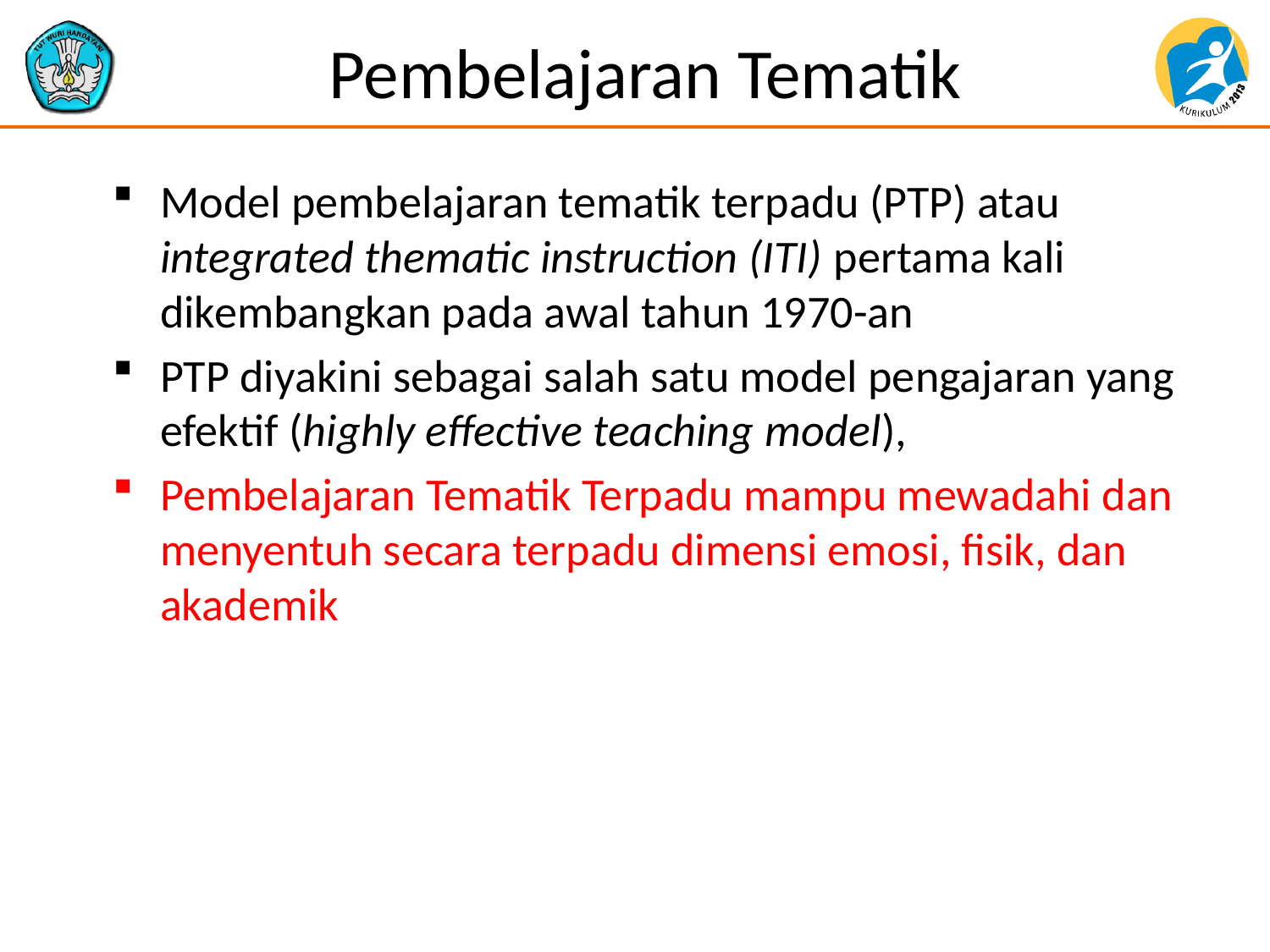

# Pembelajaran Tematik
Model pembelajaran tematik terpadu (PTP) atau integrated thematic instruction (ITI) pertama kali dikembangkan pada awal tahun 1970-an
PTP diyakini sebagai salah satu model pengajaran yang efektif (highly effective teaching model),
Pembelajaran Tematik Terpadu mampu mewadahi dan menyentuh secara terpadu dimensi emosi, fisik, dan akademik